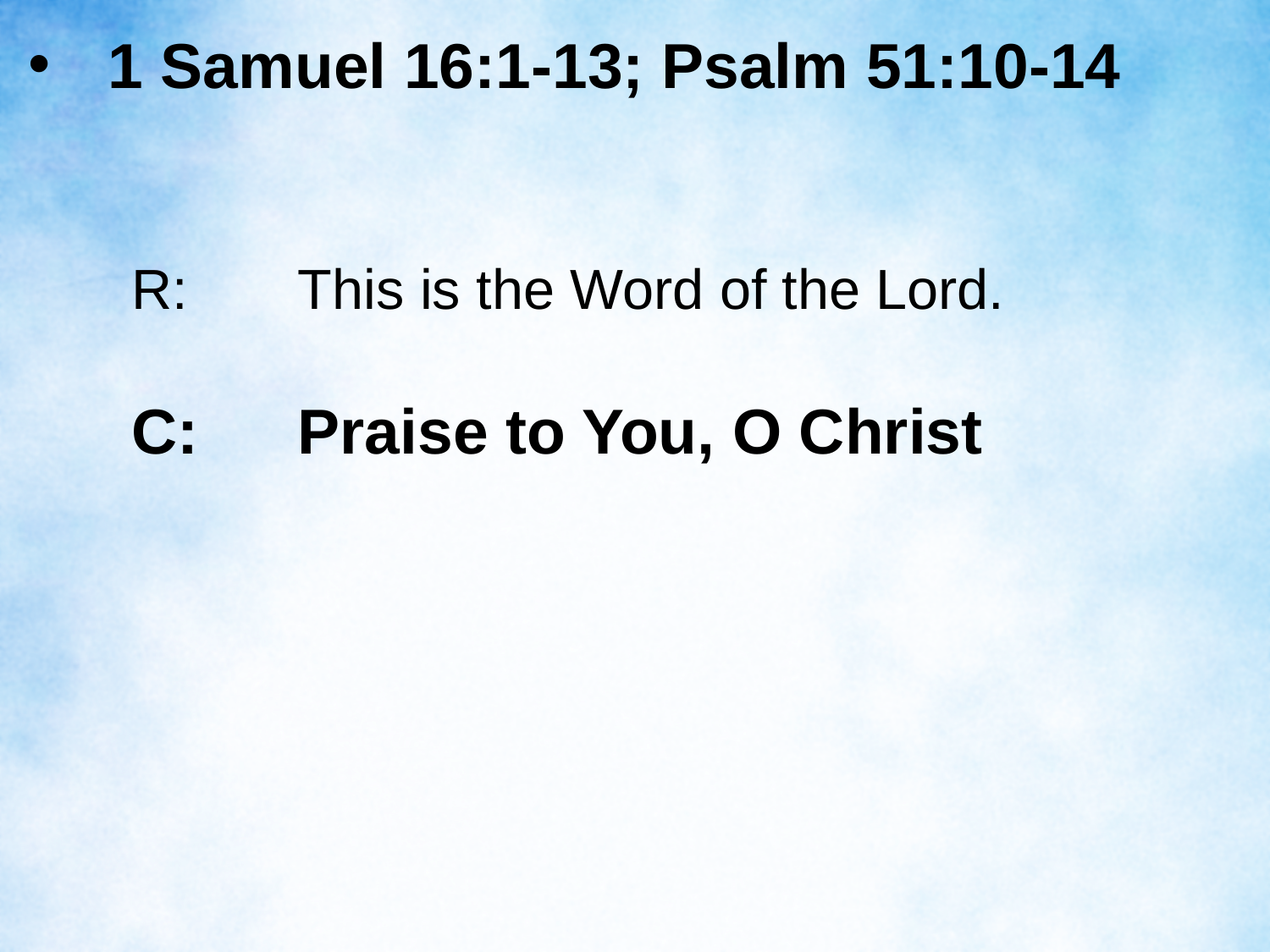

1 Samuel 16:1-13; Psalm 51:10-14

R:	This is the Word of the Lord.

C:	Praise to You, O Christ
|  |
| --- |